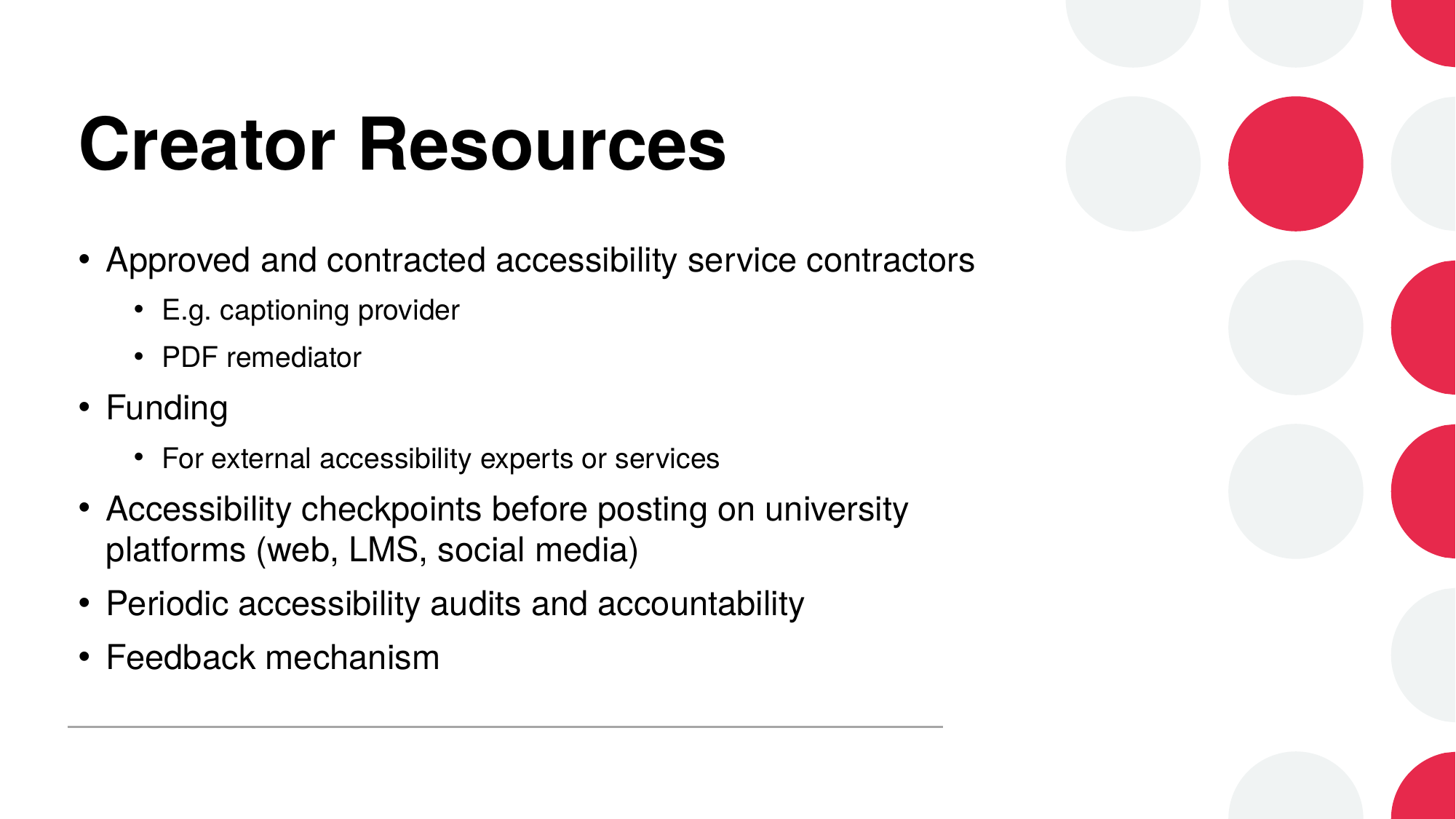

# Creator Resources
Approved and contracted accessibility service contractors
E.g. captioning provider
PDF remediator
Funding
For external accessibility experts or services
Accessibility checkpoints before posting on university platforms (web, LMS, social media)
Periodic accessibility audits and accountability
Feedback mechanism